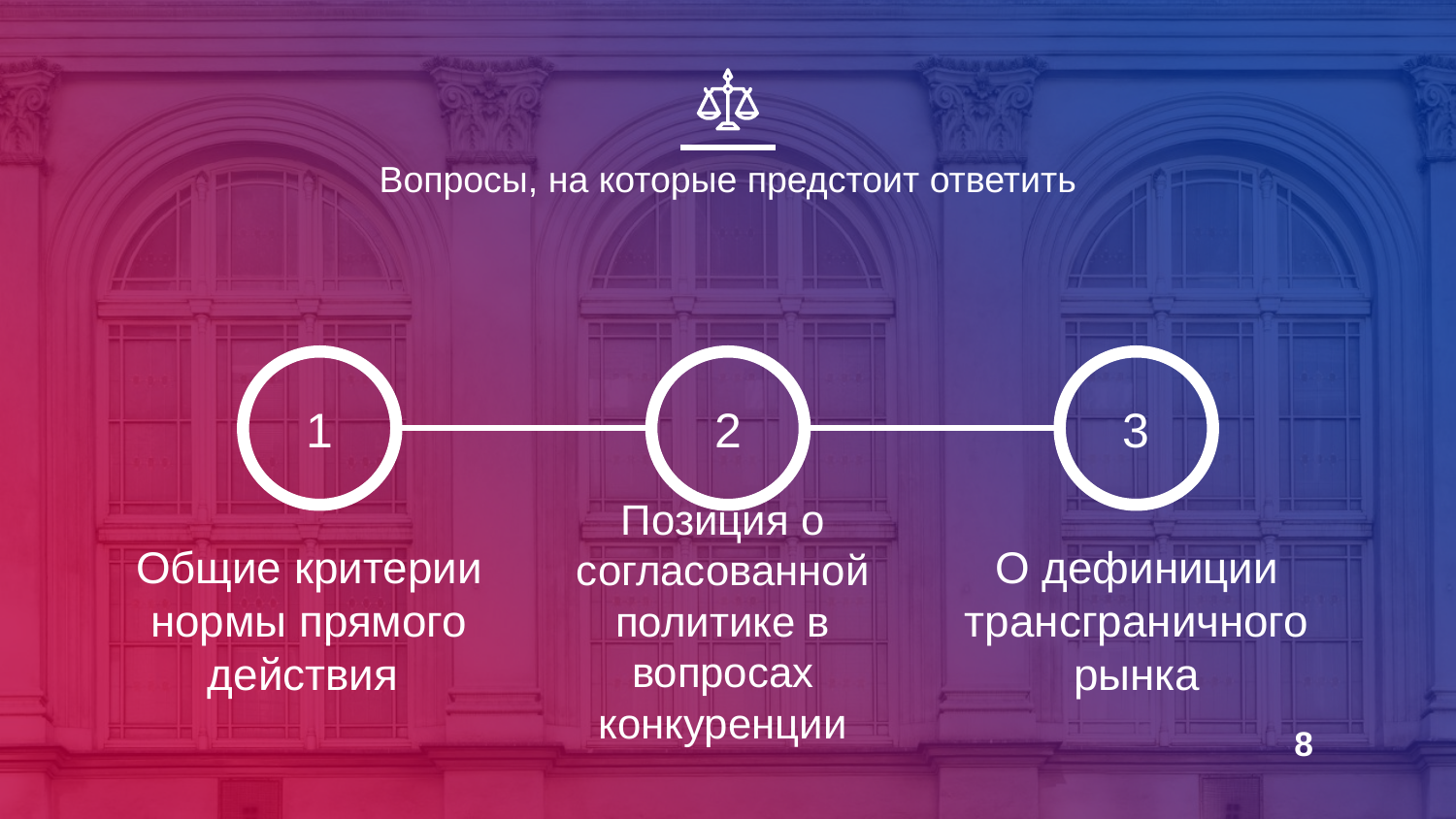

# Вопросы, на которые предстоит ответить
1
2
3
Позиция о согласованной политике в вопросах конкуренции
Общие критерии нормы прямого действия
О дефиниции трансграничного рынка
  8